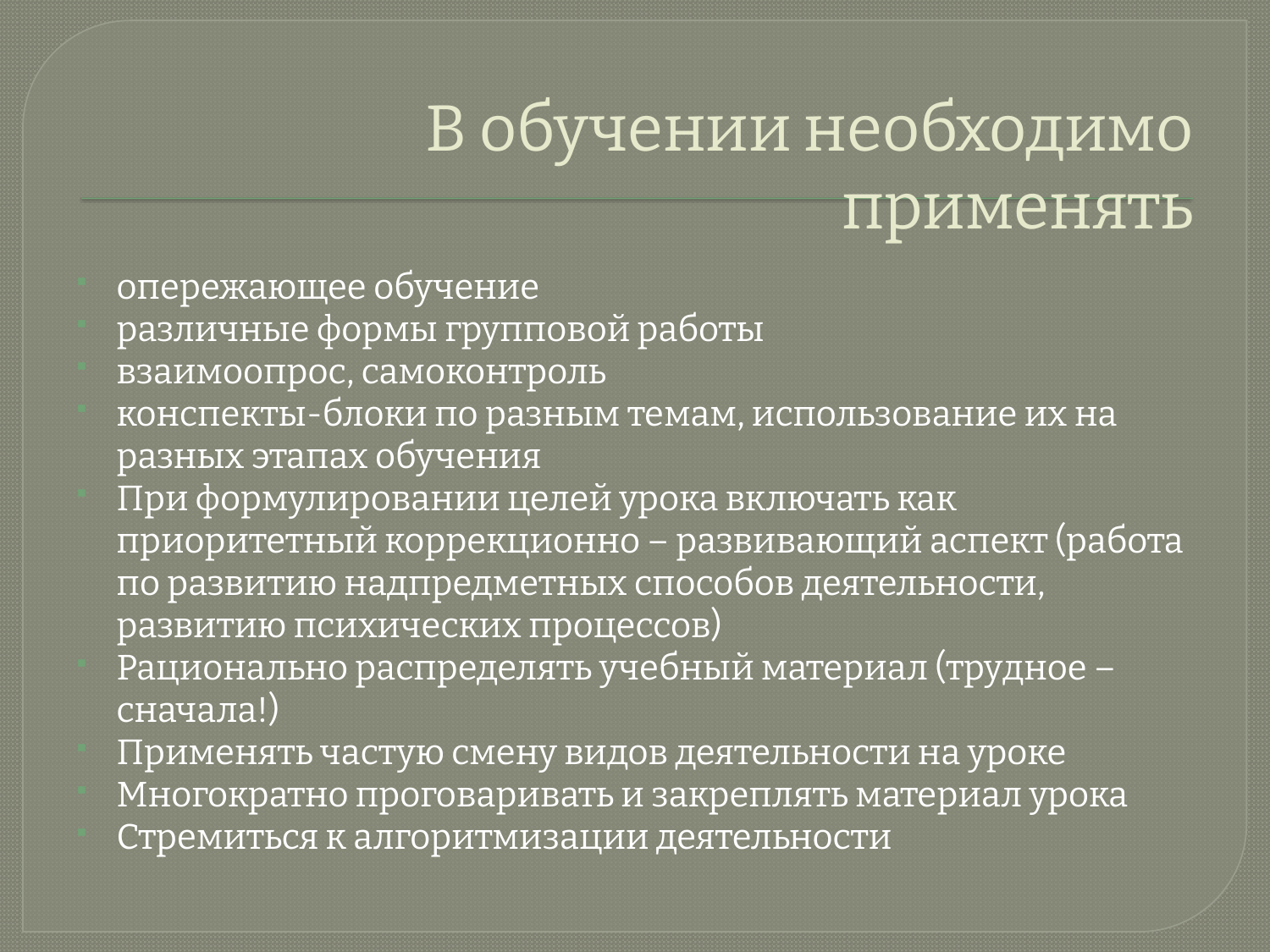

# В обучении необходимо применять
опережающее обучение
различные формы групповой работы
взаимоопрос, самоконтроль
конспекты-блоки по разным темам, использование их на разных этапах обучения
При формулировании целей урока включать как приоритетный коррекционно – развивающий аспект (работа по развитию надпредметных способов деятельности, развитию психических процессов)
Рационально распределять учебный материал (трудное – сначала!)
Применять частую смену видов деятельности на уроке
Многократно проговаривать и закреплять материал урока
Стремиться к алгоритмизации деятельности